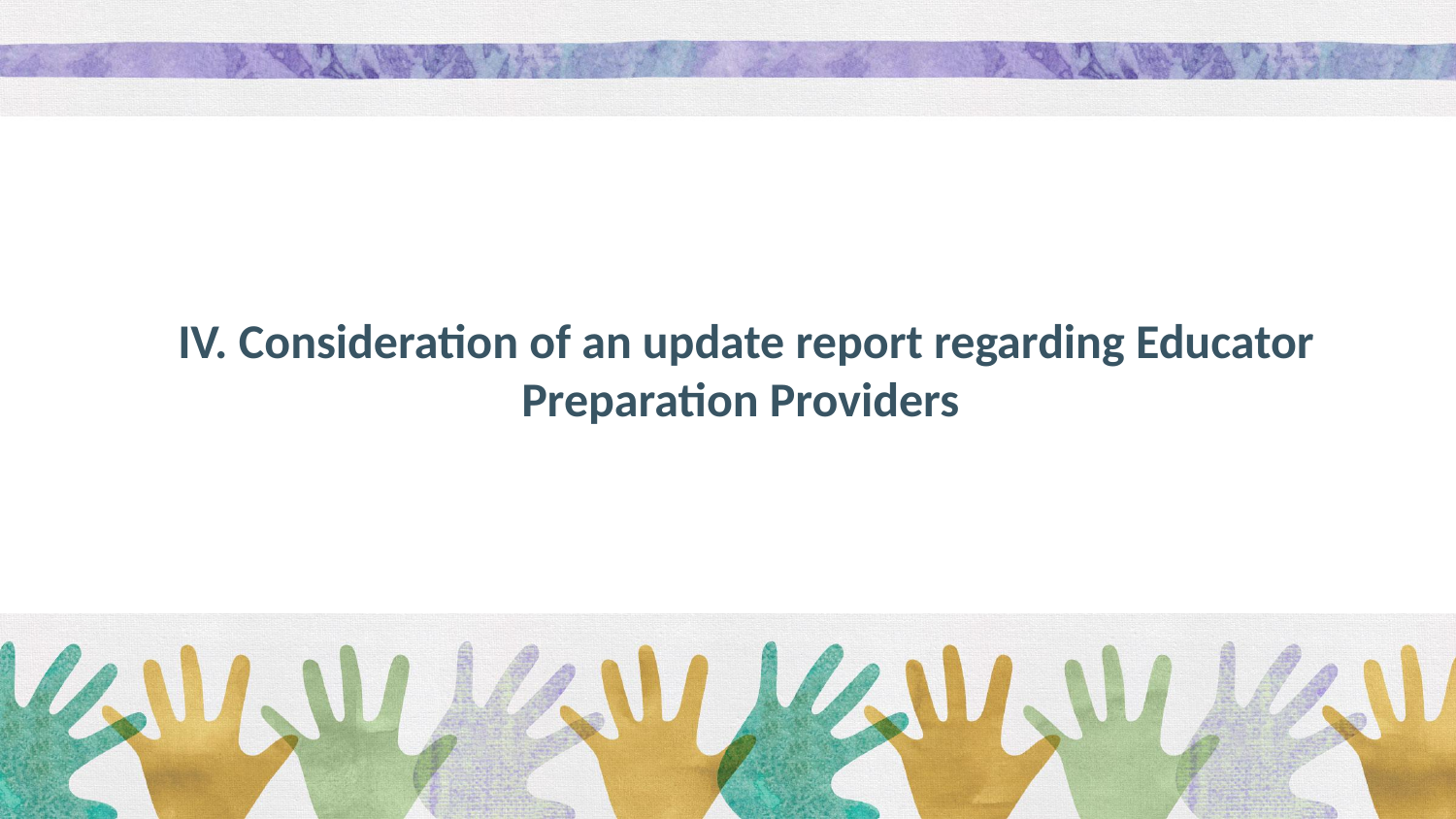

# IV. Consideration of an update report regarding Educator Preparation Providers